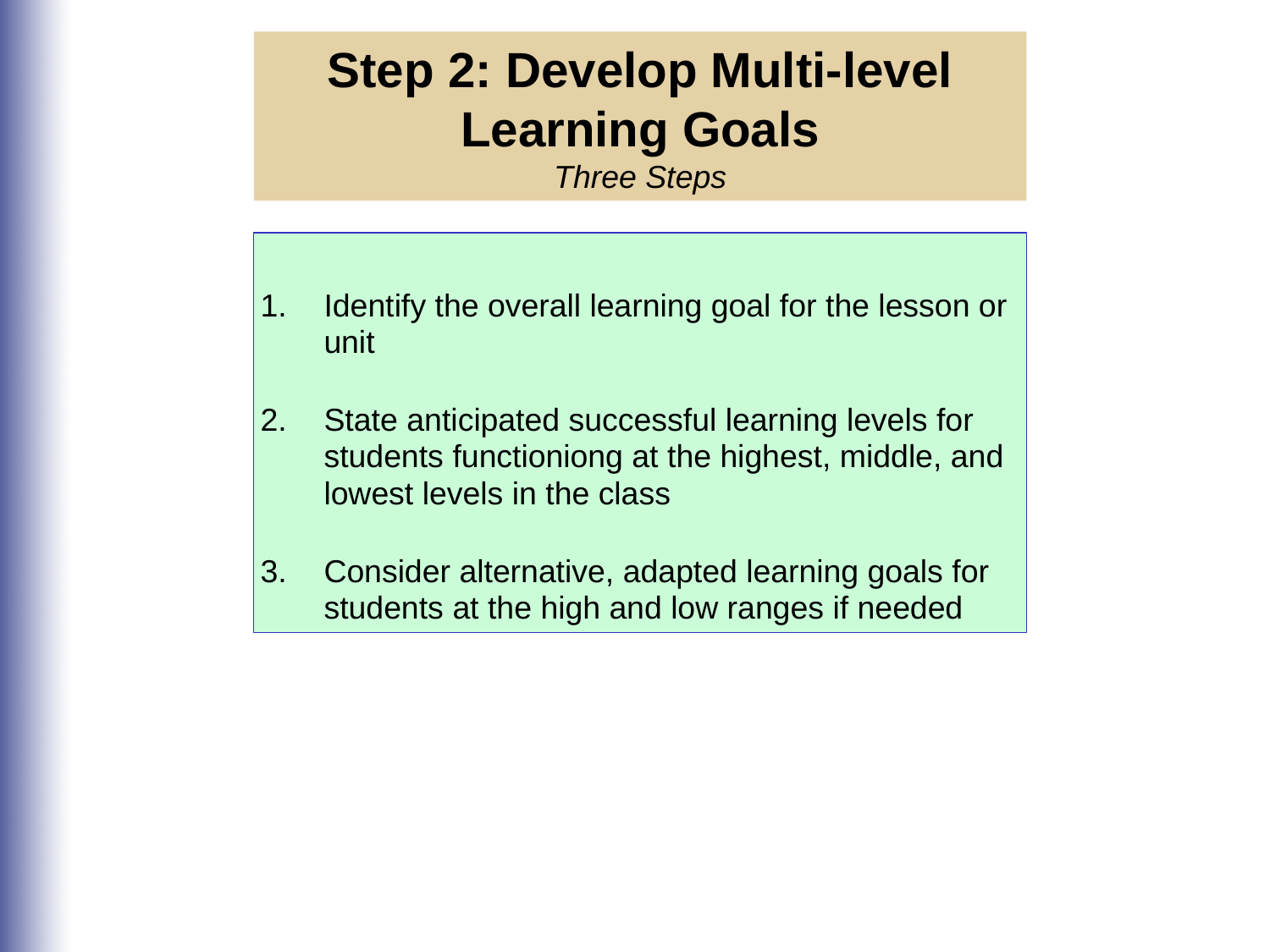

Step 2: Develop Multi-level Learning Goals
Three Steps

Identify the overall learning goal for the lesson or unit

State anticipated successful learning levels for students functioniong at the highest, middle, and lowest levels in the class

Consider alternative, adapted learning goals for students at the high and low ranges if needed
33